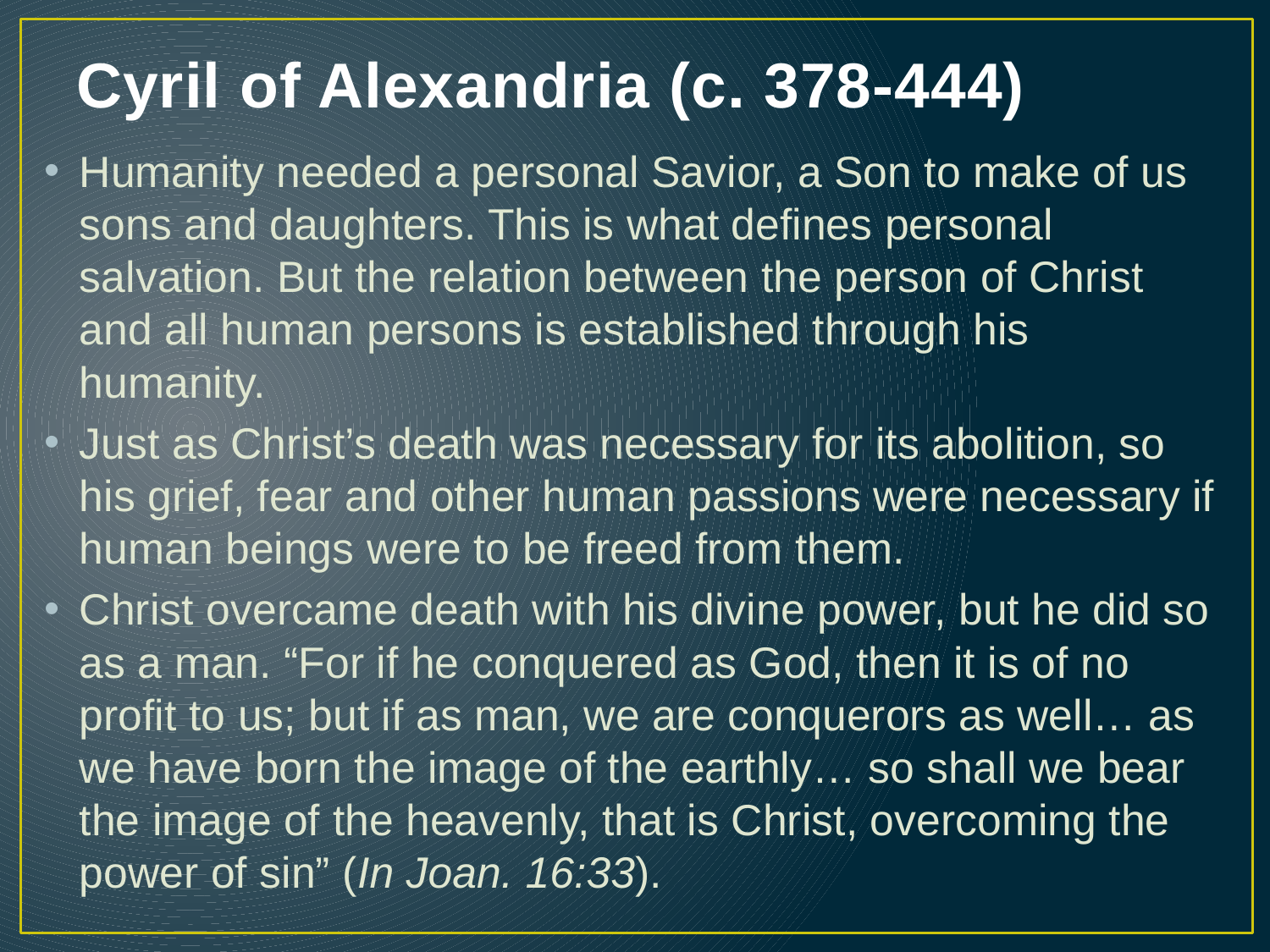

# Cyril of Alexandria (c. 378-444)
Humanity needed a personal Savior, a Son to make of us sons and daughters. This is what defines personal salvation. But the relation between the person of Christ and all human persons is established through his humanity.
Just as Christ’s death was necessary for its abolition, so his grief, fear and other human passions were necessary if human beings were to be freed from them.
Christ overcame death with his divine power, but he did so as a man. “For if he conquered as God, then it is of no profit to us; but if as man, we are conquerors as well… as we have born the image of the earthly… so shall we bear the image of the heavenly, that is Christ, overcoming the power of sin” (In Joan. 16:33).